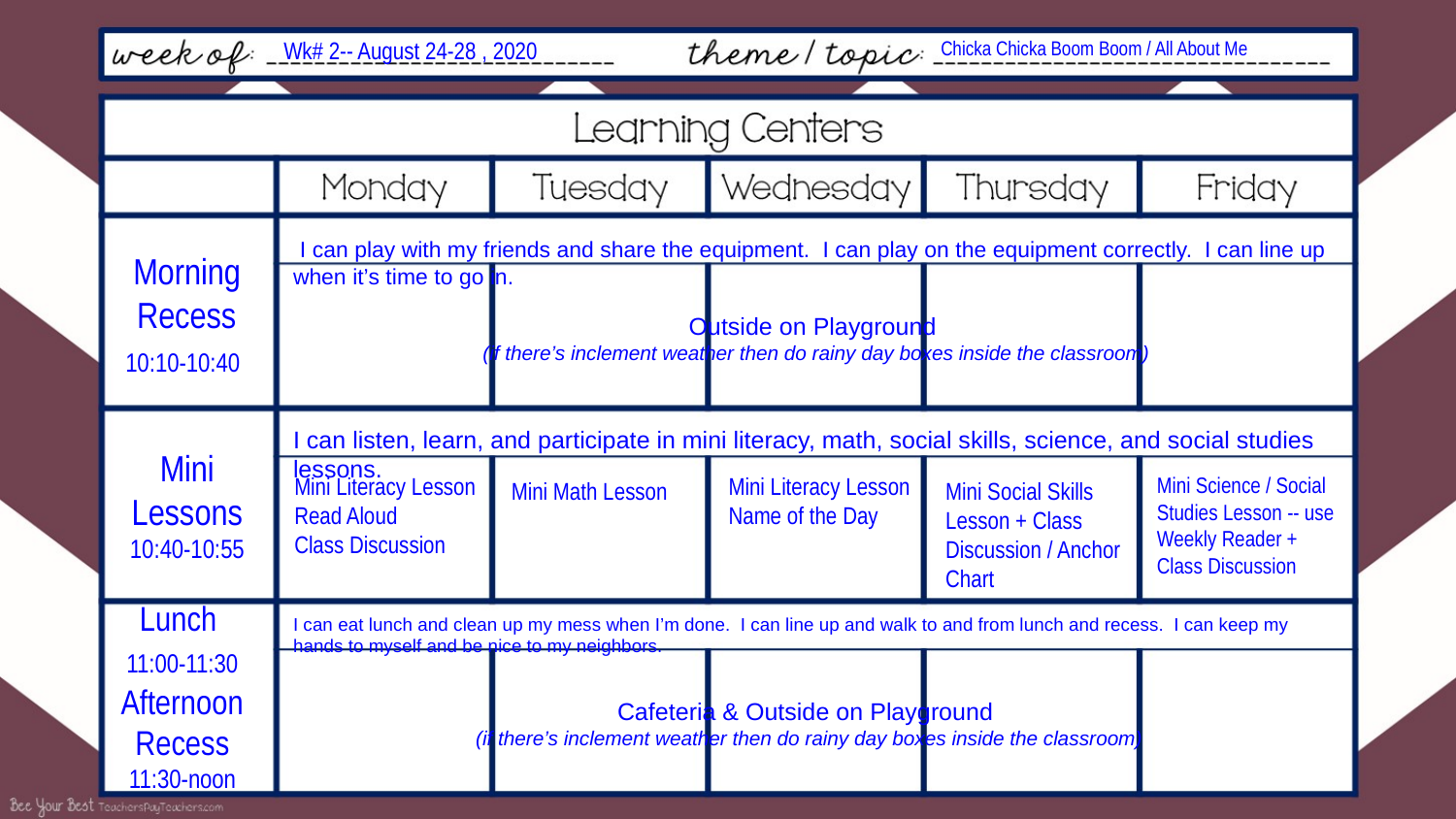

Wk# 2-- August 24-28 , 2020

 Chicka Chicka Boom Boom / All About Me
Morning Recess
10:10-10:40
 I can play with my friends and share the equipment.  I can play on the equipment correctly.  I can line up when it’s time to go in.

Outside on Playground
(if there’s inclement weather then do rainy day boxes inside the classroom)
Mini Lessons
10:40-10:55
I can listen, learn, and participate in mini literacy, math, social skills, science, and social studies lessons.
Mini Science / Social Studies Lesson -- use Weekly Reader + Class Discussion
Mini Literacy Lesson
Read Aloud
Class Discussion
Mini Literacy Lesson
Name of the Day
Mini Math Lesson

Mini Social Skills Lesson + Class Discussion / Anchor Chart
I can eat lunch and clean up my mess when I’m done.  I can line up and walk to and from lunch and recess.  I can keep my hands to myself and be nice to my neighbors.
Lunch
11:00-11:30 Afternoon Recess
11:30-noon

Cafeteria & Outside on Playground
(if there’s inclement weather then do rainy day boxes inside the classroom)